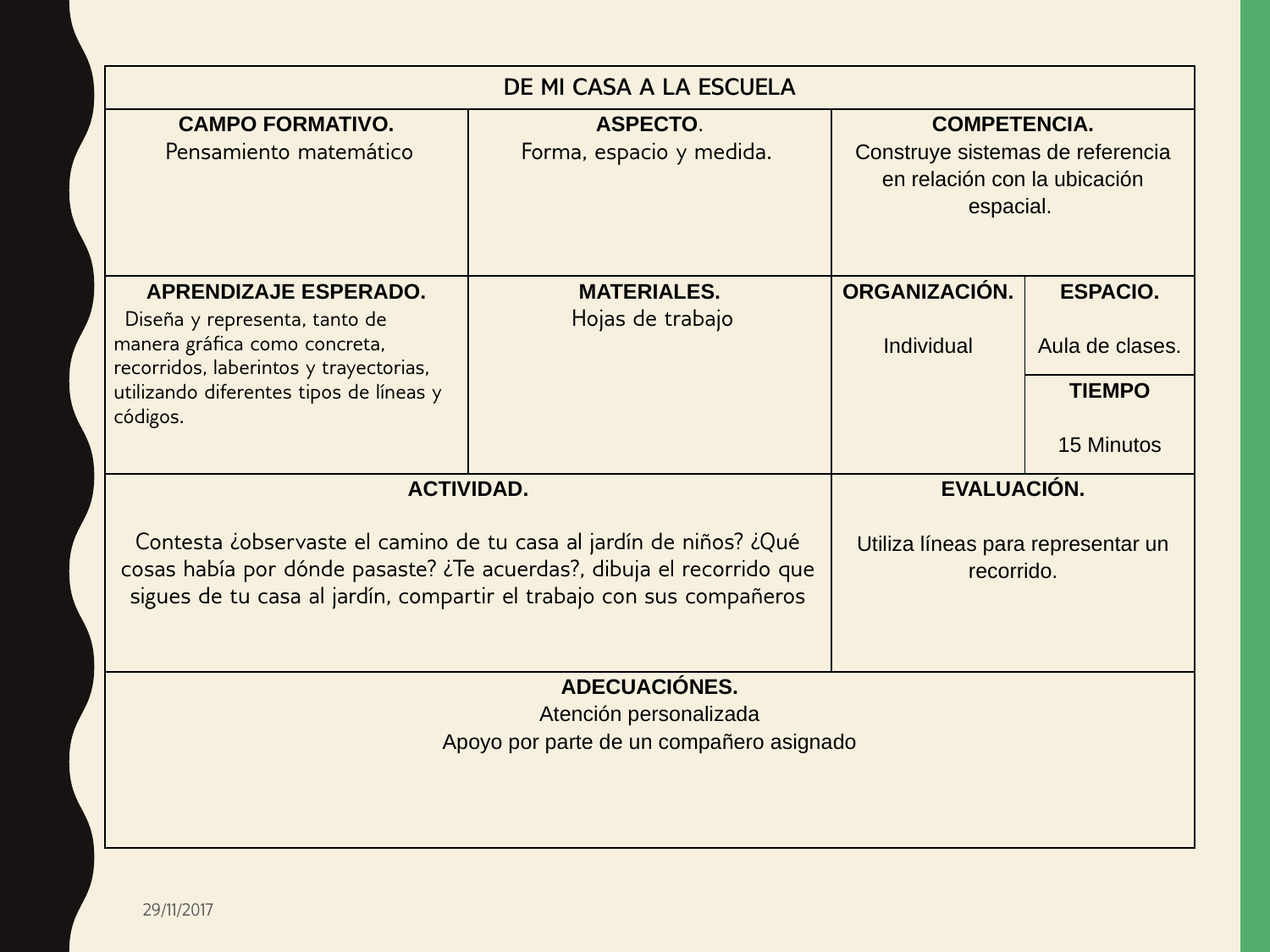

| DE MI CASA A LA ESCUELA |  |  |  |
| --- | --- | --- | --- |
| CAMPO FORMATIVO.  Pensamiento matemático | ASPECTO. Forma, espacio y medida. | COMPETENCIA. Construye sistemas de referencia en relación con la ubicación espacial. |  |
| APRENDIZAJE ESPERADO.   Diseña y representa, tanto de manera gráfica como concreta, recorridos, laberintos y trayectorias, utilizando diferentes tipos de líneas y códigos. | MATERIALES.  Hojas de trabajo | ORGANIZACIÓN. Individual | ESPACIO.   Aula de clases. |
|  |  |  | TIEMPO 15 Minutos |
| ACTIVIDAD.   Contesta ¿observaste el camino de tu casa al jardín de niños? ¿Qué cosas había por dónde pasaste? ¿Te acuerdas?, dibuja el recorrido que sigues de tu casa al jardín, compartir el trabajo con sus compañeros |  | EVALUACIÓN. Utiliza líneas para representar un recorrido. |  |
| ADECUACIÓNES. Atención personalizada Apoyo por parte de un compañero asignado |  |  |  |
29/11/2017